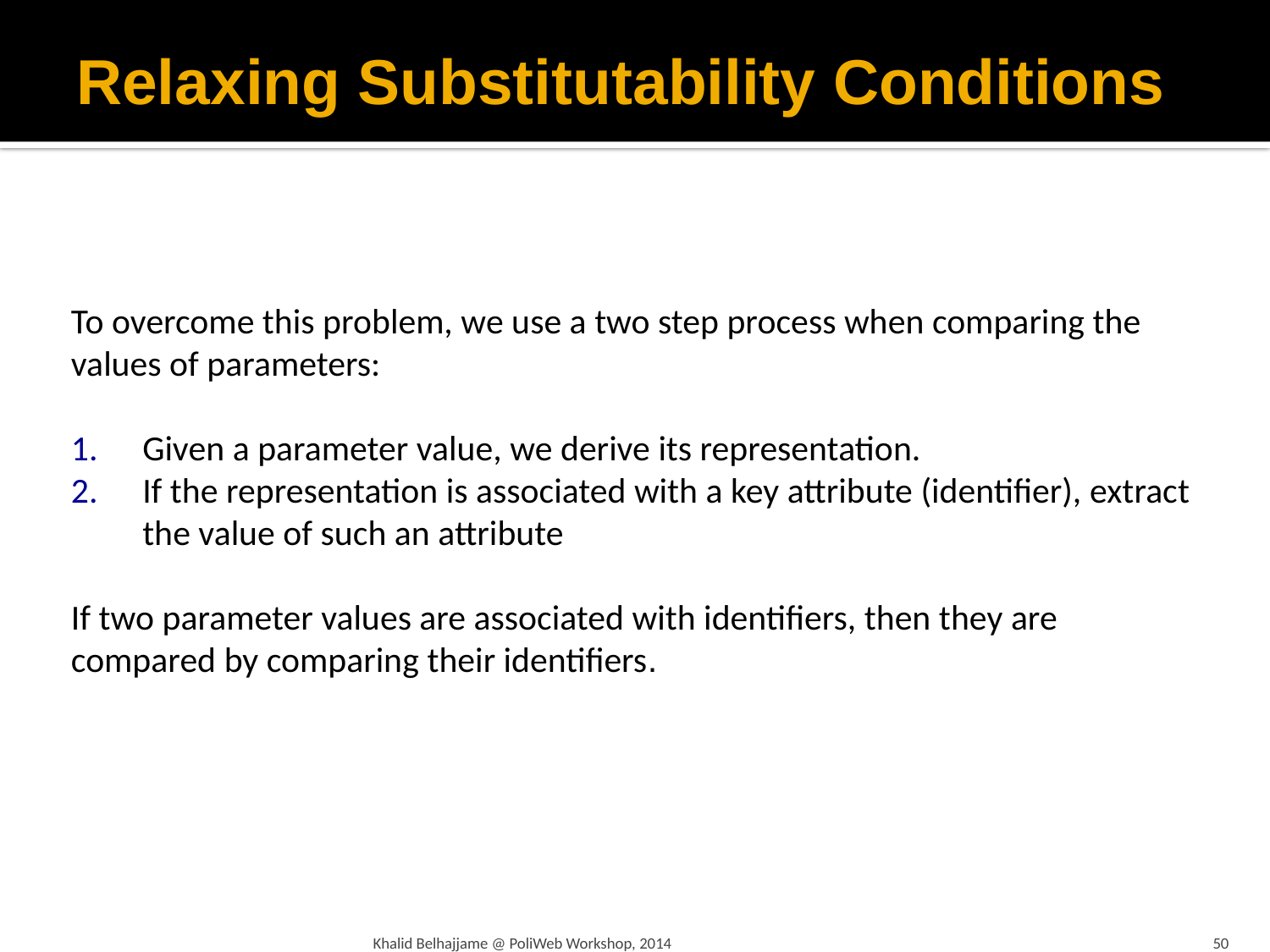

# Relaxing Substitutability Conditions
To overcome this problem, we use a two step process when comparing the values of parameters:

Given a parameter value, we derive its representation.
If the representation is associated with a key attribute (identifier), extract the value of such an attribute

If two parameter values are associated with identifiers, then they are compared by comparing their identifiers.
Khalid Belhajjame @ PoliWeb Workshop, 2014
50